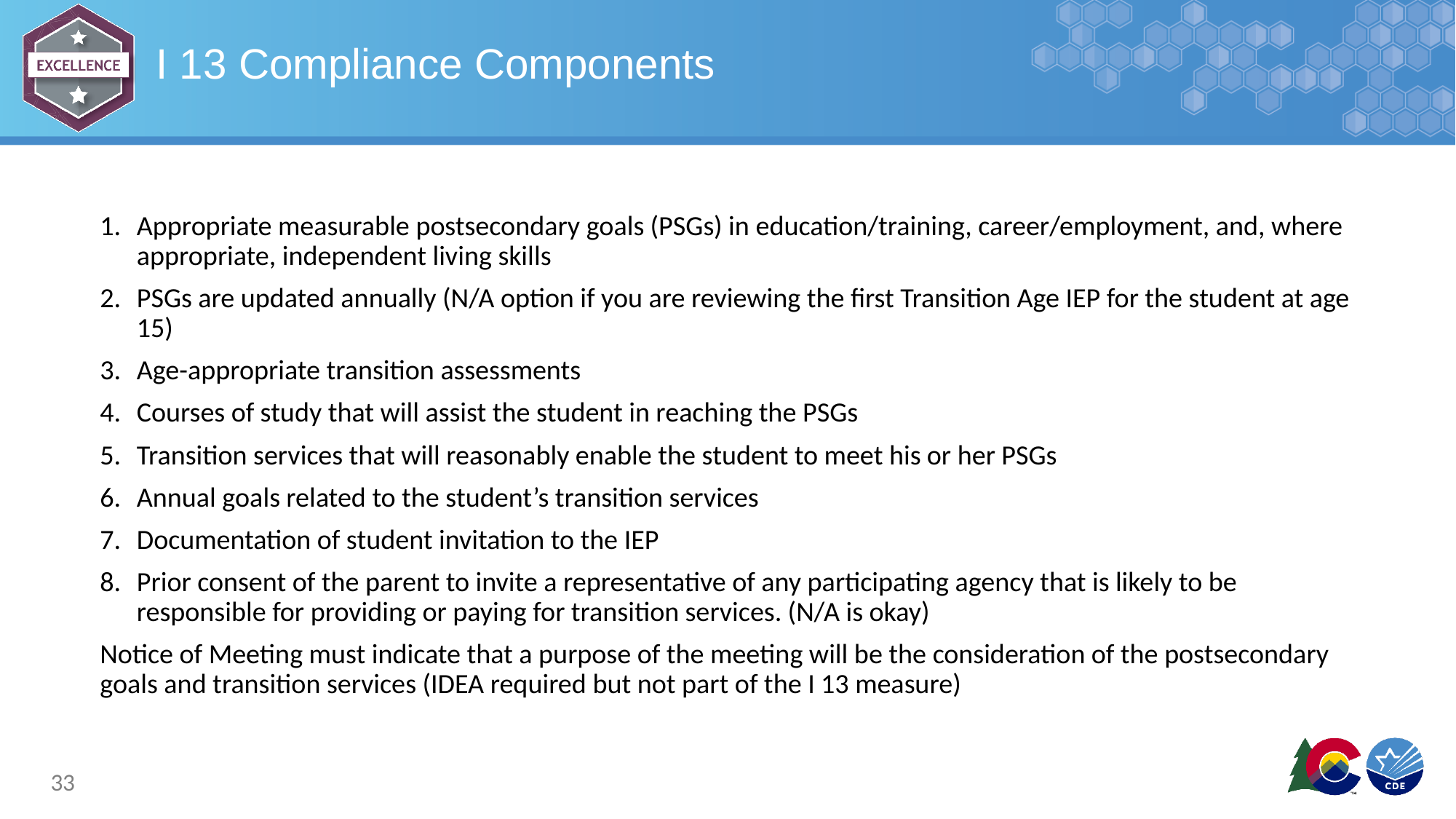

# I 13 Compliance Components

Appropriate measurable postsecondary goals (PSGs) in education/training, career/employment, and, where appropriate, independent living skills
PSGs are updated annually (N/A option if you are reviewing the first Transition Age IEP for the student at age 15)
Age-appropriate transition assessments
Courses of study that will assist the student in reaching the PSGs
Transition services that will reasonably enable the student to meet his or her PSGs
Annual goals related to the student’s transition services
Documentation of student invitation to the IEP
Prior consent of the parent to invite a representative of any participating agency that is likely to be responsible for providing or paying for transition services. (N/A is okay)
Notice of Meeting must indicate that a purpose of the meeting will be the consideration of the postsecondary goals and transition services (IDEA required but not part of the I 13 measure)
33